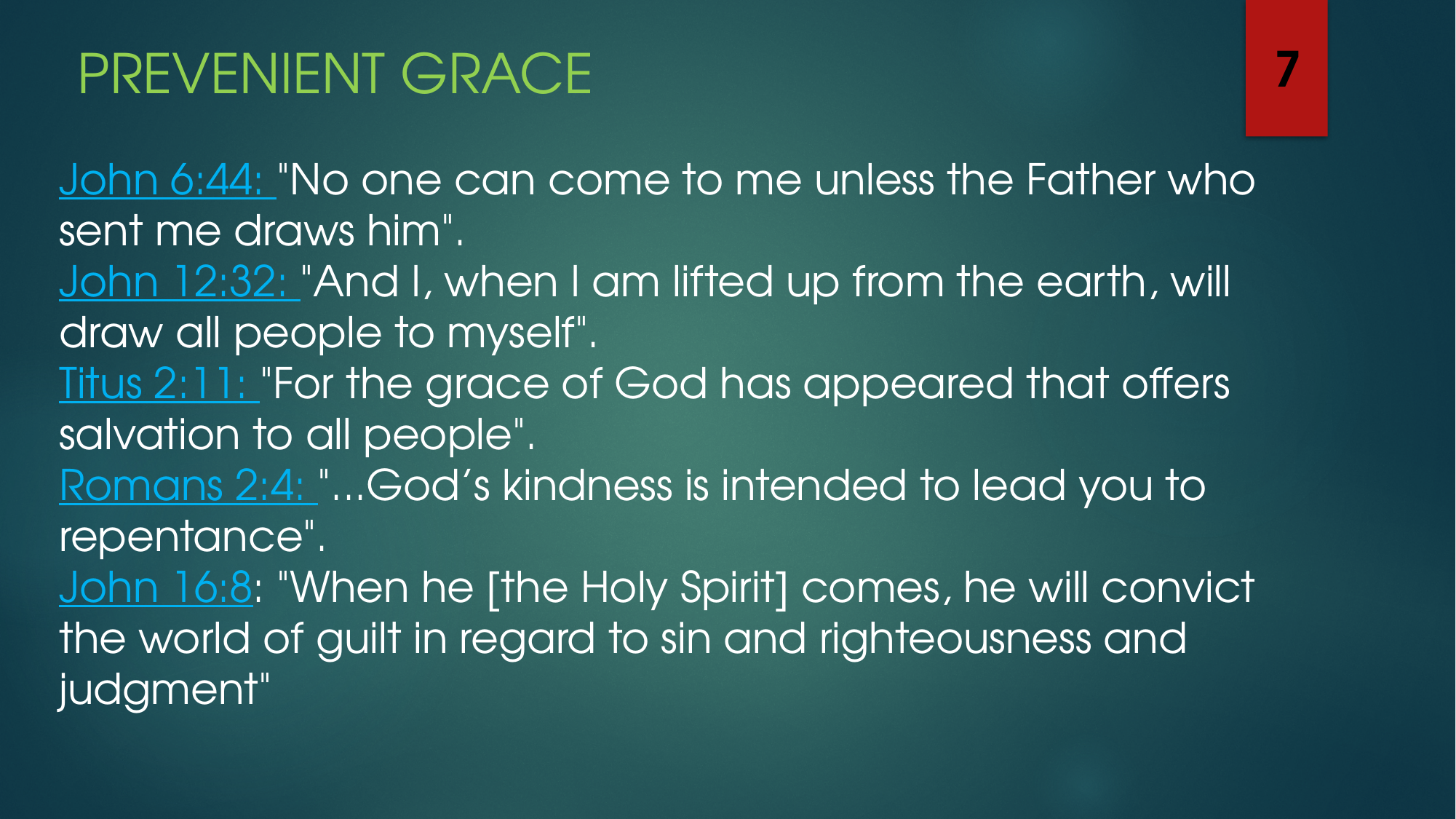

Prevenient grace
7
John 6:44: "No one can come to me unless the Father who sent me draws him".
John 12:32: "And I, when I am lifted up from the earth, will draw all people to myself".
Titus 2:11: "For the grace of God has appeared that offers salvation to all people".
Romans 2:4: "...God’s kindness is intended to lead you to repentance".
John 16:8: "When he [the Holy Spirit] comes, he will convict the world of guilt in regard to sin and righteousness and judgment"